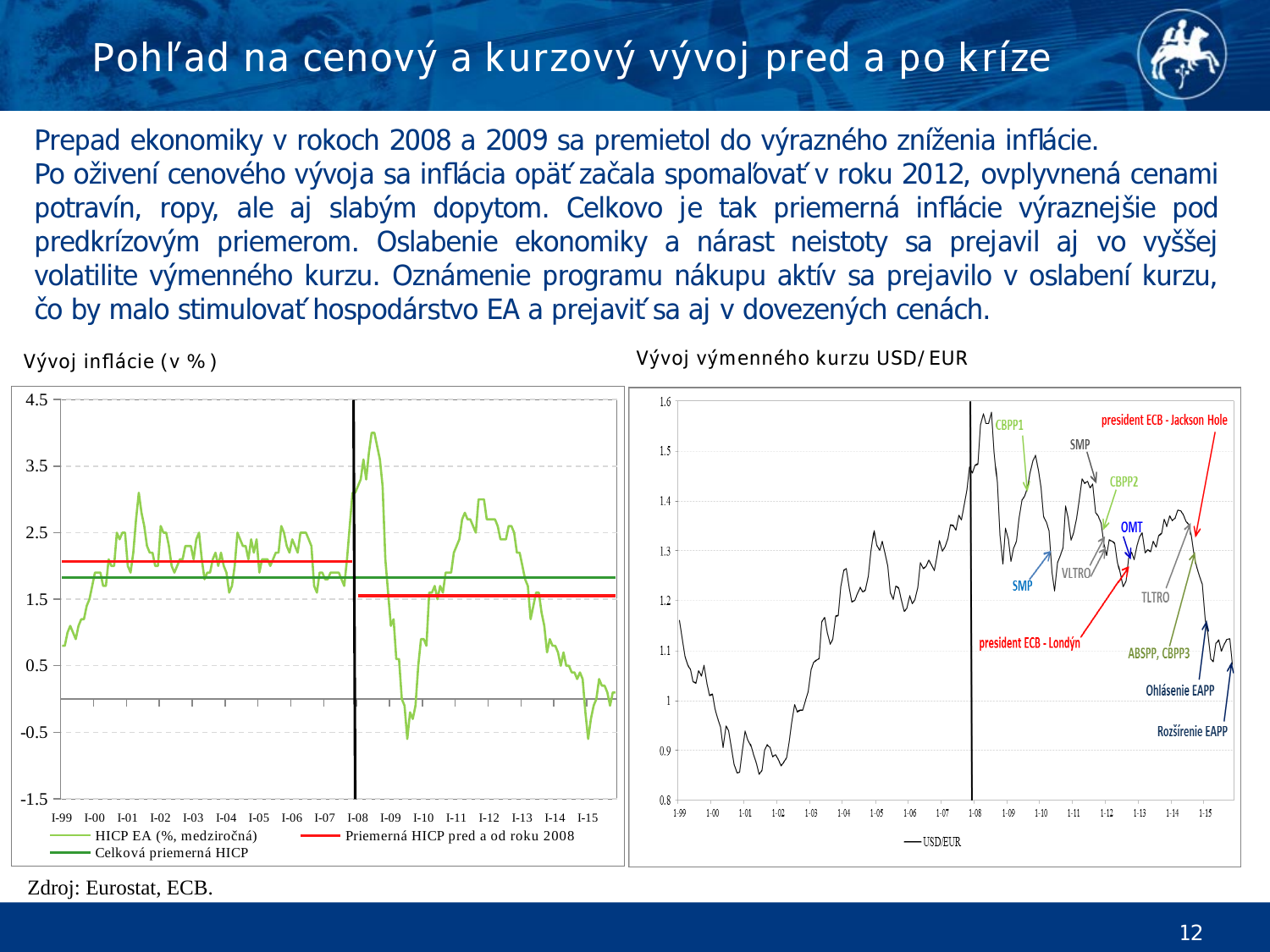

# Pohľad na cenový a kurzový vývoj pred a po kríze
Prepad ekonomiky v rokoch 2008 a 2009 sa premietol do výrazného zníženia inflácie.             Po oživení cenového vývoja sa inflácia opäť začala spomaľovať v roku 2012, ovplyvnená cenami potravín, ropy, ale aj slabým dopytom. Celkovo je tak priemerná inflácie výraznejšie pod predkrízovým priemerom. Oslabenie ekonomiky a nárast neistoty sa prejavil aj vo vyššej volatilite výmenného kurzu. Oznámenie programu nákupu aktív sa prejavilo v oslabení kurzu, čo by malo stimulovať hospodárstvo EA a prejaviť sa aj v dovezených cenách.

Vývoj výmenného kurzu USD/EUR
Vývoj inflácie (v %)

### Chart

| Category | HICP EA (%, medziročná) | Priemerná HICP pred a od roku 2008 | Celková priemerná HICP |
|---|---|---|---|
| 36191 | 0.8 | 2.062962962962963 | 1.8252475247524744 |
| 36219 | 0.8 | 2.062962962962963 | 1.8252475247524744 |
| 36250 | 1.0 | 2.062962962962963 | 1.8252475247524744 |
| 36280 | 1.1 | 2.062962962962963 | 1.8252475247524744 |
| 36311 | 1.0 | 2.062962962962963 | 1.8252475247524744 |
| 36341 | 0.9 | 2.062962962962963 | 1.8252475247524744 |
| 36372 | 1.1 | 2.062962962962963 | 1.8252475247524744 |
| 36403 | 1.2 | 2.062962962962963 | 1.8252475247524744 |
| 36433 | 1.2 | 2.062962962962963 | 1.8252475247524744 |
| 36464 | 1.4 | 2.062962962962963 | 1.8252475247524744 |
| 36494 | 1.5 | 2.062962962962963 | 1.8252475247524744 |
| 36525 | 1.7 | 2.062962962962963 | 1.8252475247524744 |
| 36556 | 1.9 | 2.062962962962963 | 1.8252475247524744 |
| 36585 | 1.9 | 2.062962962962963 | 1.8252475247524744 |
| 36616 | 1.9 | 2.062962962962963 | 1.8252475247524744 |
| 36646 | 1.7 | 2.062962962962963 | 1.8252475247524744 |
| 36677 | 1.7 | 2.062962962962963 | 1.8252475247524744 |
| 36707 | 2.1 | 2.062962962962963 | 1.8252475247524744 |
| 36738 | 2.0 | 2.062962962962963 | 1.8252475247524744 |
| 36769 | 2.0 | 2.062962962962963 | 1.8252475247524744 |
| 36799 | 2.5 | 2.062962962962963 | 1.8252475247524744 |
| 36830 | 2.4 | 2.062962962962963 | 1.8252475247524744 |
| 36860 | 2.5 | 2.062962962962963 | 1.8252475247524744 |
| 36891 | 2.5 | 2.062962962962963 | 1.8252475247524744 |
| 36922 | 2.0 | 2.062962962962963 | 1.8252475247524744 |
| 36950 | 1.9 | 2.062962962962963 | 1.8252475247524744 |
| 36981 | 2.2 | 2.062962962962963 | 1.8252475247524744 |
| 37011 | 2.7 | 2.062962962962963 | 1.8252475247524744 |
| 37042 | 3.1 | 2.062962962962963 | 1.8252475247524744 |
| 37072 | 2.8 | 2.062962962962963 | 1.8252475247524744 |
| 37103 | 2.6 | 2.062962962962963 | 1.8252475247524744 |
| 37134 | 2.3 | 2.062962962962963 | 1.8252475247524744 |
| 37164 | 2.2 | 2.062962962962963 | 1.8252475247524744 |
| 37195 | 2.2 | 2.062962962962963 | 1.8252475247524744 |
| 37225 | 2.0 | 2.062962962962963 | 1.8252475247524744 |
| 37256 | 2.0 | 2.062962962962963 | 1.8252475247524744 |
| 37287 | 2.6 | 2.062962962962963 | 1.8252475247524744 |
| 37315 | 2.5 | 2.062962962962963 | 1.8252475247524744 |
| 37346 | 2.5 | 2.062962962962963 | 1.8252475247524744 |
| 37376 | 2.3 | 2.062962962962963 | 1.8252475247524744 |
| 37407 | 2.0 | 2.062962962962963 | 1.8252475247524744 |
| 37437 | 1.9 | 2.062962962962963 | 1.8252475247524744 |
| 37468 | 2.0 | 2.062962962962963 | 1.8252475247524744 |
| 37499 | 2.1 | 2.062962962962963 | 1.8252475247524744 |
| 37529 | 2.1 | 2.062962962962963 | 1.8252475247524744 |
| 37560 | 2.3 | 2.062962962962963 | 1.8252475247524744 |
| 37590 | 2.3 | 2.062962962962963 | 1.8252475247524744 |
| 37621 | 2.3 | 2.062962962962963 | 1.8252475247524744 |
| 37652 | 2.1 | 2.062962962962963 | 1.8252475247524744 |
| 37680 | 2.4 | 2.062962962962963 | 1.8252475247524744 |
| 37711 | 2.5 | 2.062962962962963 | 1.8252475247524744 |
| 37741 | 2.1 | 2.062962962962963 | 1.8252475247524744 |
| 37772 | 1.8 | 2.062962962962963 | 1.8252475247524744 |
| 37802 | 1.9 | 2.062962962962963 | 1.8252475247524744 |
| 37833 | 1.9 | 2.062962962962963 | 1.8252475247524744 |
| 37864 | 2.1 | 2.062962962962963 | 1.8252475247524744 |
| 37894 | 2.2 | 2.062962962962963 | 1.8252475247524744 |
| 37925 | 2.0 | 2.062962962962963 | 1.8252475247524744 |
| 37955 | 2.2 | 2.062962962962963 | 1.8252475247524744 |
| 37986 | 2.0 | 2.062962962962963 | 1.8252475247524744 |
| 38017 | 1.9 | 2.062962962962963 | 1.8252475247524744 |
| 38046 | 1.6 | 2.062962962962963 | 1.8252475247524744 |
| 38077 | 1.7 | 2.062962962962963 | 1.8252475247524744 |
| 38107 | 2.0 | 2.062962962962963 | 1.8252475247524744 |
| 38138 | 2.5 | 2.062962962962963 | 1.8252475247524744 |
| 38168 | 2.4 | 2.062962962962963 | 1.8252475247524744 |
| 38199 | 2.3 | 2.062962962962963 | 1.8252475247524744 |
| 38230 | 2.3 | 2.062962962962963 | 1.8252475247524744 |
| 38260 | 2.1 | 2.062962962962963 | 1.8252475247524744 |
| 38291 | 2.4 | 2.062962962962963 | 1.8252475247524744 |
| 38321 | 2.2 | 2.062962962962963 | 1.8252475247524744 |
| 38352 | 2.4 | 2.062962962962963 | 1.8252475247524744 |
| 38383 | 1.9 | 2.062962962962963 | 1.8252475247524744 |
| 38411 | 2.1 | 2.062962962962963 | 1.8252475247524744 |
| 38442 | 2.1 | 2.062962962962963 | 1.8252475247524744 |
| 38472 | 2.1 | 2.062962962962963 | 1.8252475247524744 |
| 38503 | 2.0 | 2.062962962962963 | 1.8252475247524744 |
| 38533 | 2.1 | 2.062962962962963 | 1.8252475247524744 |
| 38564 | 2.2 | 2.062962962962963 | 1.8252475247524744 |
| 38595 | 2.2 | 2.062962962962963 | 1.8252475247524744 |
| 38625 | 2.6 | 2.062962962962963 | 1.8252475247524744 |
| 38656 | 2.5 | 2.062962962962963 | 1.8252475247524744 |
| 38686 | 2.3 | 2.062962962962963 | 1.8252475247524744 |
| 38717 | 2.2 | 2.062962962962963 | 1.8252475247524744 |
| 38748 | 2.4 | 2.062962962962963 | 1.8252475247524744 |
| 38776 | 2.3 | 2.062962962962963 | 1.8252475247524744 |
| 38807 | 2.2 | 2.062962962962963 | 1.8252475247524744 |
| 38837 | 2.5 | 2.062962962962963 | 1.8252475247524744 |
| 38868 | 2.5 | 2.062962962962963 | 1.8252475247524744 |
| 38898 | 2.5 | 2.062962962962963 | 1.8252475247524744 |
| 38929 | 2.4 | 2.062962962962963 | 1.8252475247524744 |
| 38960 | 2.3 | 2.062962962962963 | 1.8252475247524744 |
| 38990 | 1.7 | 2.062962962962963 | 1.8252475247524744 |
| 39021 | 1.6 | 2.062962962962963 | 1.8252475247524744 |
| 39051 | 1.9 | 2.062962962962963 | 1.8252475247524744 |
| 39082 | 1.9 | 2.062962962962963 | 1.8252475247524744 |
| 39113 | 1.8 | 2.062962962962963 | 1.8252475247524744 |
| 39141 | 1.8 | 2.062962962962963 | 1.8252475247524744 |
| 39172 | 1.9 | 2.062962962962963 | 1.8252475247524744 |
| 39202 | 1.9 | 2.062962962962963 | 1.8252475247524744 |
| 39233 | 1.9 | 2.062962962962963 | 1.8252475247524744 |
| 39263 | 1.9 | 2.062962962962963 | 1.8252475247524744 |
| 39294 | 1.8 | 2.062962962962963 | 1.8252475247524744 |
| 39325 | 1.7 | 2.062962962962963 | 1.8252475247524744 |
| 39355 | 2.1 | 2.062962962962963 | 1.8252475247524744 |
| 39386 | 2.6 | 2.062962962962963 | 1.8252475247524744 |
| 39416 | 3.1 | 2.062962962962963 | 1.8252475247524744 |
| 39447 | 3.1 | None | 1.8252475247524744 |
| 39478 | 3.2 | 1.5521276595744684 | 1.8252475247524744 |
| 39507 | 3.3 | 1.5521276595744684 | 1.8252475247524744 |
| 39538 | 3.6 | 1.5521276595744684 | 1.8252475247524744 |
| 39568 | 3.3 | 1.5521276595744684 | 1.8252475247524744 |
| 39599 | 3.7 | 1.5521276595744684 | 1.8252475247524744 |
| 39629 | 4.0 | 1.5521276595744684 | 1.8252475247524744 |
| 39660 | 4.0 | 1.5521276595744684 | 1.8252475247524744 |
| 39691 | 3.8 | 1.5521276595744684 | 1.8252475247524744 |
| 39721 | 3.6 | 1.5521276595744684 | 1.8252475247524744 |
| 39752 | 3.2 | 1.5521276595744684 | 1.8252475247524744 |
| 39782 | 2.1 | 1.5521276595744684 | 1.8252475247524744 |
| 39813 | 1.6 | 1.5521276595744684 | 1.8252475247524744 |
| 39844 | 1.1 | 1.5521276595744684 | 1.8252475247524744 |
| 39872 | 1.2 | 1.5521276595744684 | 1.8252475247524744 |
| 39903 | 0.6 | 1.5521276595744684 | 1.8252475247524744 |
| 39933 | 0.6 | 1.5521276595744684 | 1.8252475247524744 |
| 39964 | 0.0 | 1.5521276595744684 | 1.8252475247524744 |
| 39994 | -0.1 | 1.5521276595744684 | 1.8252475247524744 |
| 40025 | -0.6 | 1.5521276595744684 | 1.8252475247524744 |
| 40056 | -0.2 | 1.5521276595744684 | 1.8252475247524744 |
| 40086 | -0.3 | 1.5521276595744684 | 1.8252475247524744 |
| 40117 | -0.1 | 1.5521276595744684 | 1.8252475247524744 |
| 40147 | 0.5 | 1.5521276595744684 | 1.8252475247524744 |
| 40178 | 0.9 | 1.5521276595744684 | 1.8252475247524744 |
| 40209 | 0.9 | 1.5521276595744684 | 1.8252475247524744 |
| 40237 | 0.8 | 1.5521276595744684 | 1.8252475247524744 |
| 40268 | 1.6 | 1.5521276595744684 | 1.8252475247524744 |
| 40298 | 1.6 | 1.5521276595744684 | 1.8252475247524744 |
| 40329 | 1.7 | 1.5521276595744684 | 1.8252475247524744 |
| 40359 | 1.5 | 1.5521276595744684 | 1.8252475247524744 |
| 40390 | 1.7 | 1.5521276595744684 | 1.8252475247524744 |
| 40421 | 1.6 | 1.5521276595744684 | 1.8252475247524744 |
| 40451 | 1.9 | 1.5521276595744684 | 1.8252475247524744 |
| 40482 | 1.9 | 1.5521276595744684 | 1.8252475247524744 |
| 40512 | 1.9 | 1.5521276595744684 | 1.8252475247524744 |
| 40543 | 2.2 | 1.5521276595744684 | 1.8252475247524744 |
| 40574 | 2.3 | 1.5521276595744684 | 1.8252475247524744 |
| 40602 | 2.4 | 1.5521276595744684 | 1.8252475247524744 |
| 40633 | 2.7 | 1.5521276595744684 | 1.8252475247524744 |
| 40663 | 2.8 | 1.5521276595744684 | 1.8252475247524744 |
| 40694 | 2.7 | 1.5521276595744684 | 1.8252475247524744 |
| 40724 | 2.7 | 1.5521276595744684 | 1.8252475247524744 |
| 40755 | 2.6 | 1.5521276595744684 | 1.8252475247524744 |
| 40786 | 2.5 | 1.5521276595744684 | 1.8252475247524744 |
| 40816 | 3.0 | 1.5521276595744684 | 1.8252475247524744 |
| 40847 | 3.0 | 1.5521276595744684 | 1.8252475247524744 |
| 40877 | 3.0 | 1.5521276595744684 | 1.8252475247524744 |
| 40908 | 2.7 | 1.5521276595744684 | 1.8252475247524744 |
| 40939 | 2.7 | 1.5521276595744684 | 1.8252475247524744 |
| 40968 | 2.7 | 1.5521276595744684 | 1.8252475247524744 |
| 40999 | 2.7 | 1.5521276595744684 | 1.8252475247524744 |
| 41029 | 2.6 | 1.5521276595744684 | 1.8252475247524744 |
| 41060 | 2.4 | 1.5521276595744684 | 1.8252475247524744 |
| 41090 | 2.4 | 1.5521276595744684 | 1.8252475247524744 |
| 41121 | 2.4 | 1.5521276595744684 | 1.8252475247524744 |
| 41152 | 2.6 | 1.5521276595744684 | 1.8252475247524744 |
| 41182 | 2.6 | 1.5521276595744684 | 1.8252475247524744 |
| 41213 | 2.5 | 1.5521276595744684 | 1.8252475247524744 |
| 41243 | 2.2 | 1.5521276595744684 | 1.8252475247524744 |
| 41274 | 2.2 | 1.5521276595744684 | 1.8252475247524744 |
| 41305 | 2.0 | 1.5521276595744684 | 1.8252475247524744 |
| 41333 | 1.8 | 1.5521276595744684 | 1.8252475247524744 |
| 41364 | 1.7 | 1.5521276595744684 | 1.8252475247524744 |
| 41394 | 1.2 | 1.5521276595744684 | 1.8252475247524744 |
| 41425 | 1.4 | 1.5521276595744684 | 1.8252475247524744 |
| 41455 | 1.6 | 1.5521276595744684 | 1.8252475247524744 |
| 41486 | 1.6 | 1.5521276595744684 | 1.8252475247524744 |
| 41517 | 1.3 | 1.5521276595744684 | 1.8252475247524744 |
| 41547 | 1.1 | 1.5521276595744684 | 1.8252475247524744 |
| 41578 | 0.7 | 1.5521276595744684 | 1.8252475247524744 |
| 41608 | 0.9 | 1.5521276595744684 | 1.8252475247524744 |
| 41639 | 0.8 | 1.5521276595744684 | 1.8252475247524744 |
| 41670 | 0.8 | 1.5521276595744684 | 1.8252475247524744 |
| 41698 | 0.7 | 1.5521276595744684 | 1.8252475247524744 |
| 41729 | 0.5 | 1.5521276595744684 | 1.8252475247524744 |
| 41759 | 0.7 | 1.5521276595744684 | 1.8252475247524744 |
| 41790 | 0.5 | 1.5521276595744684 | 1.8252475247524744 |
| 41820 | 0.5 | 1.5521276595744684 | 1.8252475247524744 |
| 41851 | 0.4 | 1.5521276595744684 | 1.8252475247524744 |
| 41882 | 0.4 | 1.5521276595744684 | 1.8252475247524744 |
| 41912 | 0.3 | 1.5521276595744684 | 1.8252475247524744 |
| 41943 | 0.4 | 1.5521276595744684 | 1.8252475247524744 |
| 41973 | 0.3 | 1.5521276595744684 | 1.8252475247524744 |
| 42004 | -0.2 | 1.5521276595744684 | 1.8252475247524744 |
| 42035 | -0.6 | 1.5521276595744684 | 1.8252475247524744 |
| 42063 | -0.3 | 1.5521276595744684 | 1.8252475247524744 |
| 42094 | -0.1 | 1.5521276595744684 | 1.8252475247524744 |
| 42124 | 0.0 | 1.5521276595744684 | 1.8252475247524744 |
| 42155 | 0.3 | 1.5521276595744684 | 1.8252475247524744 |
| 42185 | 0.2 | 1.5521276595744684 | 1.8252475247524744 |
| 42216 | 0.2 | 1.5521276595744684 | 1.8252475247524744 |
| 42247 | 0.1 | 1.5521276595744684 | 1.8252475247524744 |
| 42277 | -0.1 | 1.5521276595744684 | 1.8252475247524744 |
| 42308 | 0.1 | 1.5521276595744684 | 1.8252475247524744 |
| 42309 | 0.1 | 1.5521276595744684 | 1.8252475247524744 |

### Chart

| Category | HICP EA (%, medziročná) | Priemerná HICP pred a od roku 2008 | Celková priemerná HICP |
|---|---|---|---|
| 36191 | 0.8 | 2.062962962962963 | 1.8252475247524744 |
| 36219 | 0.8 | 2.062962962962963 | 1.8252475247524744 |
| 36250 | 1.0 | 2.062962962962963 | 1.8252475247524744 |
| 36280 | 1.1 | 2.062962962962963 | 1.8252475247524744 |
| 36311 | 1.0 | 2.062962962962963 | 1.8252475247524744 |
| 36341 | 0.9 | 2.062962962962963 | 1.8252475247524744 |
| 36372 | 1.1 | 2.062962962962963 | 1.8252475247524744 |
| 36403 | 1.2 | 2.062962962962963 | 1.8252475247524744 |
| 36433 | 1.2 | 2.062962962962963 | 1.8252475247524744 |
| 36464 | 1.4 | 2.062962962962963 | 1.8252475247524744 |
| 36494 | 1.5 | 2.062962962962963 | 1.8252475247524744 |
| 36525 | 1.7 | 2.062962962962963 | 1.8252475247524744 |
| 36556 | 1.9 | 2.062962962962963 | 1.8252475247524744 |
| 36585 | 1.9 | 2.062962962962963 | 1.8252475247524744 |
| 36616 | 1.9 | 2.062962962962963 | 1.8252475247524744 |
| 36646 | 1.7 | 2.062962962962963 | 1.8252475247524744 |
| 36677 | 1.7 | 2.062962962962963 | 1.8252475247524744 |
| 36707 | 2.1 | 2.062962962962963 | 1.8252475247524744 |
| 36738 | 2.0 | 2.062962962962963 | 1.8252475247524744 |
| 36769 | 2.0 | 2.062962962962963 | 1.8252475247524744 |
| 36799 | 2.5 | 2.062962962962963 | 1.8252475247524744 |
| 36830 | 2.4 | 2.062962962962963 | 1.8252475247524744 |
| 36860 | 2.5 | 2.062962962962963 | 1.8252475247524744 |
| 36891 | 2.5 | 2.062962962962963 | 1.8252475247524744 |
| 36922 | 2.0 | 2.062962962962963 | 1.8252475247524744 |
| 36950 | 1.9 | 2.062962962962963 | 1.8252475247524744 |
| 36981 | 2.2 | 2.062962962962963 | 1.8252475247524744 |
| 37011 | 2.7 | 2.062962962962963 | 1.8252475247524744 |
| 37042 | 3.1 | 2.062962962962963 | 1.8252475247524744 |
| 37072 | 2.8 | 2.062962962962963 | 1.8252475247524744 |
| 37103 | 2.6 | 2.062962962962963 | 1.8252475247524744 |
| 37134 | 2.3 | 2.062962962962963 | 1.8252475247524744 |
| 37164 | 2.2 | 2.062962962962963 | 1.8252475247524744 |
| 37195 | 2.2 | 2.062962962962963 | 1.8252475247524744 |
| 37225 | 2.0 | 2.062962962962963 | 1.8252475247524744 |
| 37256 | 2.0 | 2.062962962962963 | 1.8252475247524744 |
| 37287 | 2.6 | 2.062962962962963 | 1.8252475247524744 |
| 37315 | 2.5 | 2.062962962962963 | 1.8252475247524744 |
| 37346 | 2.5 | 2.062962962962963 | 1.8252475247524744 |
| 37376 | 2.3 | 2.062962962962963 | 1.8252475247524744 |
| 37407 | 2.0 | 2.062962962962963 | 1.8252475247524744 |
| 37437 | 1.9 | 2.062962962962963 | 1.8252475247524744 |
| 37468 | 2.0 | 2.062962962962963 | 1.8252475247524744 |
| 37499 | 2.1 | 2.062962962962963 | 1.8252475247524744 |
| 37529 | 2.1 | 2.062962962962963 | 1.8252475247524744 |
| 37560 | 2.3 | 2.062962962962963 | 1.8252475247524744 |
| 37590 | 2.3 | 2.062962962962963 | 1.8252475247524744 |
| 37621 | 2.3 | 2.062962962962963 | 1.8252475247524744 |
| 37652 | 2.1 | 2.062962962962963 | 1.8252475247524744 |
| 37680 | 2.4 | 2.062962962962963 | 1.8252475247524744 |
| 37711 | 2.5 | 2.062962962962963 | 1.8252475247524744 |
| 37741 | 2.1 | 2.062962962962963 | 1.8252475247524744 |
| 37772 | 1.8 | 2.062962962962963 | 1.8252475247524744 |
| 37802 | 1.9 | 2.062962962962963 | 1.8252475247524744 |
| 37833 | 1.9 | 2.062962962962963 | 1.8252475247524744 |
| 37864 | 2.1 | 2.062962962962963 | 1.8252475247524744 |
| 37894 | 2.2 | 2.062962962962963 | 1.8252475247524744 |
| 37925 | 2.0 | 2.062962962962963 | 1.8252475247524744 |
| 37955 | 2.2 | 2.062962962962963 | 1.8252475247524744 |
| 37986 | 2.0 | 2.062962962962963 | 1.8252475247524744 |
| 38017 | 1.9 | 2.062962962962963 | 1.8252475247524744 |
| 38046 | 1.6 | 2.062962962962963 | 1.8252475247524744 |
| 38077 | 1.7 | 2.062962962962963 | 1.8252475247524744 |
| 38107 | 2.0 | 2.062962962962963 | 1.8252475247524744 |
| 38138 | 2.5 | 2.062962962962963 | 1.8252475247524744 |
| 38168 | 2.4 | 2.062962962962963 | 1.8252475247524744 |
| 38199 | 2.3 | 2.062962962962963 | 1.8252475247524744 |
| 38230 | 2.3 | 2.062962962962963 | 1.8252475247524744 |
| 38260 | 2.1 | 2.062962962962963 | 1.8252475247524744 |
| 38291 | 2.4 | 2.062962962962963 | 1.8252475247524744 |
| 38321 | 2.2 | 2.062962962962963 | 1.8252475247524744 |
| 38352 | 2.4 | 2.062962962962963 | 1.8252475247524744 |
| 38383 | 1.9 | 2.062962962962963 | 1.8252475247524744 |
| 38411 | 2.1 | 2.062962962962963 | 1.8252475247524744 |
| 38442 | 2.1 | 2.062962962962963 | 1.8252475247524744 |
| 38472 | 2.1 | 2.062962962962963 | 1.8252475247524744 |
| 38503 | 2.0 | 2.062962962962963 | 1.8252475247524744 |
| 38533 | 2.1 | 2.062962962962963 | 1.8252475247524744 |
| 38564 | 2.2 | 2.062962962962963 | 1.8252475247524744 |
| 38595 | 2.2 | 2.062962962962963 | 1.8252475247524744 |
| 38625 | 2.6 | 2.062962962962963 | 1.8252475247524744 |
| 38656 | 2.5 | 2.062962962962963 | 1.8252475247524744 |
| 38686 | 2.3 | 2.062962962962963 | 1.8252475247524744 |
| 38717 | 2.2 | 2.062962962962963 | 1.8252475247524744 |
| 38748 | 2.4 | 2.062962962962963 | 1.8252475247524744 |
| 38776 | 2.3 | 2.062962962962963 | 1.8252475247524744 |
| 38807 | 2.2 | 2.062962962962963 | 1.8252475247524744 |
| 38837 | 2.5 | 2.062962962962963 | 1.8252475247524744 |
| 38868 | 2.5 | 2.062962962962963 | 1.8252475247524744 |
| 38898 | 2.5 | 2.062962962962963 | 1.8252475247524744 |
| 38929 | 2.4 | 2.062962962962963 | 1.8252475247524744 |
| 38960 | 2.3 | 2.062962962962963 | 1.8252475247524744 |
| 38990 | 1.7 | 2.062962962962963 | 1.8252475247524744 |
| 39021 | 1.6 | 2.062962962962963 | 1.8252475247524744 |
| 39051 | 1.9 | 2.062962962962963 | 1.8252475247524744 |
| 39082 | 1.9 | 2.062962962962963 | 1.8252475247524744 |
| 39113 | 1.8 | 2.062962962962963 | 1.8252475247524744 |
| 39141 | 1.8 | 2.062962962962963 | 1.8252475247524744 |
| 39172 | 1.9 | 2.062962962962963 | 1.8252475247524744 |
| 39202 | 1.9 | 2.062962962962963 | 1.8252475247524744 |
| 39233 | 1.9 | 2.062962962962963 | 1.8252475247524744 |
| 39263 | 1.9 | 2.062962962962963 | 1.8252475247524744 |
| 39294 | 1.8 | 2.062962962962963 | 1.8252475247524744 |
| 39325 | 1.7 | 2.062962962962963 | 1.8252475247524744 |
| 39355 | 2.1 | 2.062962962962963 | 1.8252475247524744 |
| 39386 | 2.6 | 2.062962962962963 | 1.8252475247524744 |
| 39416 | 3.1 | 2.062962962962963 | 1.8252475247524744 |
| 39447 | 3.1 | None | 1.8252475247524744 |
| 39478 | 3.2 | 1.5521276595744684 | 1.8252475247524744 |
| 39507 | 3.3 | 1.5521276595744684 | 1.8252475247524744 |
| 39538 | 3.6 | 1.5521276595744684 | 1.8252475247524744 |
| 39568 | 3.3 | 1.5521276595744684 | 1.8252475247524744 |
| 39599 | 3.7 | 1.5521276595744684 | 1.8252475247524744 |
| 39629 | 4.0 | 1.5521276595744684 | 1.8252475247524744 |
| 39660 | 4.0 | 1.5521276595744684 | 1.8252475247524744 |
| 39691 | 3.8 | 1.5521276595744684 | 1.8252475247524744 |
| 39721 | 3.6 | 1.5521276595744684 | 1.8252475247524744 |
| 39752 | 3.2 | 1.5521276595744684 | 1.8252475247524744 |
| 39782 | 2.1 | 1.5521276595744684 | 1.8252475247524744 |
| 39813 | 1.6 | 1.5521276595744684 | 1.8252475247524744 |
| 39844 | 1.1 | 1.5521276595744684 | 1.8252475247524744 |
| 39872 | 1.2 | 1.5521276595744684 | 1.8252475247524744 |
| 39903 | 0.6 | 1.5521276595744684 | 1.8252475247524744 |
| 39933 | 0.6 | 1.5521276595744684 | 1.8252475247524744 |
| 39964 | 0.0 | 1.5521276595744684 | 1.8252475247524744 |
| 39994 | -0.1 | 1.5521276595744684 | 1.8252475247524744 |
| 40025 | -0.6 | 1.5521276595744684 | 1.8252475247524744 |
| 40056 | -0.2 | 1.5521276595744684 | 1.8252475247524744 |
| 40086 | -0.3 | 1.5521276595744684 | 1.8252475247524744 |
| 40117 | -0.1 | 1.5521276595744684 | 1.8252475247524744 |
| 40147 | 0.5 | 1.5521276595744684 | 1.8252475247524744 |
| 40178 | 0.9 | 1.5521276595744684 | 1.8252475247524744 |
| 40209 | 0.9 | 1.5521276595744684 | 1.8252475247524744 |
| 40237 | 0.8 | 1.5521276595744684 | 1.8252475247524744 |
| 40268 | 1.6 | 1.5521276595744684 | 1.8252475247524744 |
| 40298 | 1.6 | 1.5521276595744684 | 1.8252475247524744 |
| 40329 | 1.7 | 1.5521276595744684 | 1.8252475247524744 |
| 40359 | 1.5 | 1.5521276595744684 | 1.8252475247524744 |
| 40390 | 1.7 | 1.5521276595744684 | 1.8252475247524744 |
| 40421 | 1.6 | 1.5521276595744684 | 1.8252475247524744 |
| 40451 | 1.9 | 1.5521276595744684 | 1.8252475247524744 |
| 40482 | 1.9 | 1.5521276595744684 | 1.8252475247524744 |
| 40512 | 1.9 | 1.5521276595744684 | 1.8252475247524744 |
| 40543 | 2.2 | 1.5521276595744684 | 1.8252475247524744 |
| 40574 | 2.3 | 1.5521276595744684 | 1.8252475247524744 |
| 40602 | 2.4 | 1.5521276595744684 | 1.8252475247524744 |
| 40633 | 2.7 | 1.5521276595744684 | 1.8252475247524744 |
| 40663 | 2.8 | 1.5521276595744684 | 1.8252475247524744 |
| 40694 | 2.7 | 1.5521276595744684 | 1.8252475247524744 |
| 40724 | 2.7 | 1.5521276595744684 | 1.8252475247524744 |
| 40755 | 2.6 | 1.5521276595744684 | 1.8252475247524744 |
| 40786 | 2.5 | 1.5521276595744684 | 1.8252475247524744 |
| 40816 | 3.0 | 1.5521276595744684 | 1.8252475247524744 |
| 40847 | 3.0 | 1.5521276595744684 | 1.8252475247524744 |
| 40877 | 3.0 | 1.5521276595744684 | 1.8252475247524744 |
| 40908 | 2.7 | 1.5521276595744684 | 1.8252475247524744 |
| 40939 | 2.7 | 1.5521276595744684 | 1.8252475247524744 |
| 40968 | 2.7 | 1.5521276595744684 | 1.8252475247524744 |
| 40999 | 2.7 | 1.5521276595744684 | 1.8252475247524744 |
| 41029 | 2.6 | 1.5521276595744684 | 1.8252475247524744 |
| 41060 | 2.4 | 1.5521276595744684 | 1.8252475247524744 |
| 41090 | 2.4 | 1.5521276595744684 | 1.8252475247524744 |
| 41121 | 2.4 | 1.5521276595744684 | 1.8252475247524744 |
| 41152 | 2.6 | 1.5521276595744684 | 1.8252475247524744 |
| 41182 | 2.6 | 1.5521276595744684 | 1.8252475247524744 |
| 41213 | 2.5 | 1.5521276595744684 | 1.8252475247524744 |
| 41243 | 2.2 | 1.5521276595744684 | 1.8252475247524744 |
| 41274 | 2.2 | 1.5521276595744684 | 1.8252475247524744 |
| 41305 | 2.0 | 1.5521276595744684 | 1.8252475247524744 |
| 41333 | 1.8 | 1.5521276595744684 | 1.8252475247524744 |
| 41364 | 1.7 | 1.5521276595744684 | 1.8252475247524744 |
| 41394 | 1.2 | 1.5521276595744684 | 1.8252475247524744 |
| 41425 | 1.4 | 1.5521276595744684 | 1.8252475247524744 |
| 41455 | 1.6 | 1.5521276595744684 | 1.8252475247524744 |
| 41486 | 1.6 | 1.5521276595744684 | 1.8252475247524744 |
| 41517 | 1.3 | 1.5521276595744684 | 1.8252475247524744 |
| 41547 | 1.1 | 1.5521276595744684 | 1.8252475247524744 |
| 41578 | 0.7 | 1.5521276595744684 | 1.8252475247524744 |
| 41608 | 0.9 | 1.5521276595744684 | 1.8252475247524744 |
| 41639 | 0.8 | 1.5521276595744684 | 1.8252475247524744 |
| 41670 | 0.8 | 1.5521276595744684 | 1.8252475247524744 |
| 41698 | 0.7 | 1.5521276595744684 | 1.8252475247524744 |
| 41729 | 0.5 | 1.5521276595744684 | 1.8252475247524744 |
| 41759 | 0.7 | 1.5521276595744684 | 1.8252475247524744 |
| 41790 | 0.5 | 1.5521276595744684 | 1.8252475247524744 |
| 41820 | 0.5 | 1.5521276595744684 | 1.8252475247524744 |
| 41851 | 0.4 | 1.5521276595744684 | 1.8252475247524744 |
| 41882 | 0.4 | 1.5521276595744684 | 1.8252475247524744 |
| 41912 | 0.3 | 1.5521276595744684 | 1.8252475247524744 |
| 41943 | 0.4 | 1.5521276595744684 | 1.8252475247524744 |
| 41973 | 0.3 | 1.5521276595744684 | 1.8252475247524744 |
| 42004 | -0.2 | 1.5521276595744684 | 1.8252475247524744 |
| 42035 | -0.6 | 1.5521276595744684 | 1.8252475247524744 |
| 42063 | -0.3 | 1.5521276595744684 | 1.8252475247524744 |
| 42094 | -0.1 | 1.5521276595744684 | 1.8252475247524744 |
| 42124 | 0.0 | 1.5521276595744684 | 1.8252475247524744 |
| 42155 | 0.3 | 1.5521276595744684 | 1.8252475247524744 |
| 42185 | 0.2 | 1.5521276595744684 | 1.8252475247524744 |
| 42216 | 0.2 | 1.5521276595744684 | 1.8252475247524744 |
| 42247 | 0.1 | 1.5521276595744684 | 1.8252475247524744 |
| 42277 | -0.1 | 1.5521276595744684 | 1.8252475247524744 |
| 42308 | 0.1 | 1.5521276595744684 | 1.8252475247524744 |
| 42309 | 0.1 | 1.5521276595744684 | 1.8252475247524744 |
Zdroj: Eurostat, ECB.
12